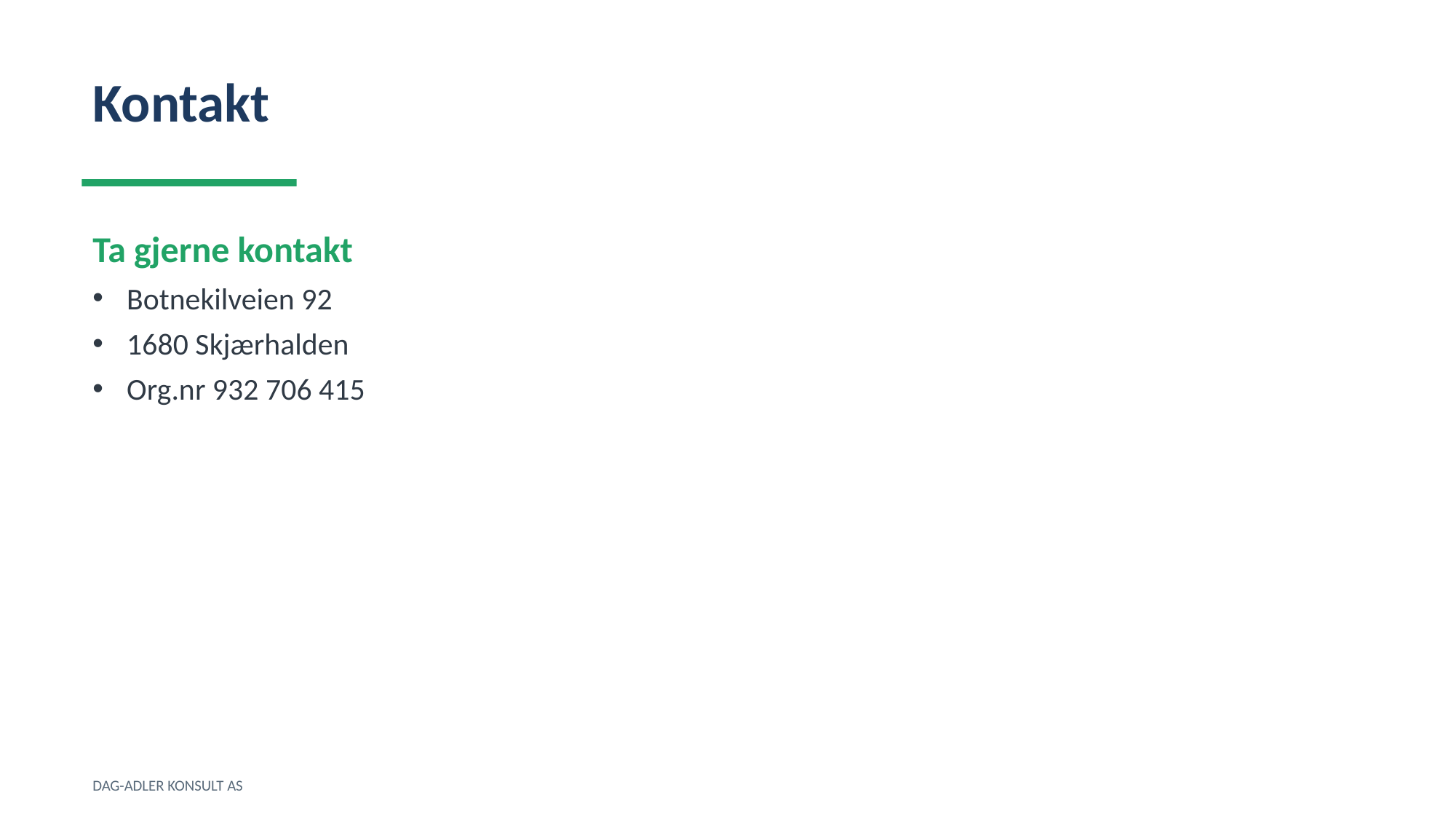

Kontakt

Ta gjerne kontakt
Botnekilveien 92
1680 Skjærhalden
Org.nr 932 706 415
DAG-ADLER KONSULT AS